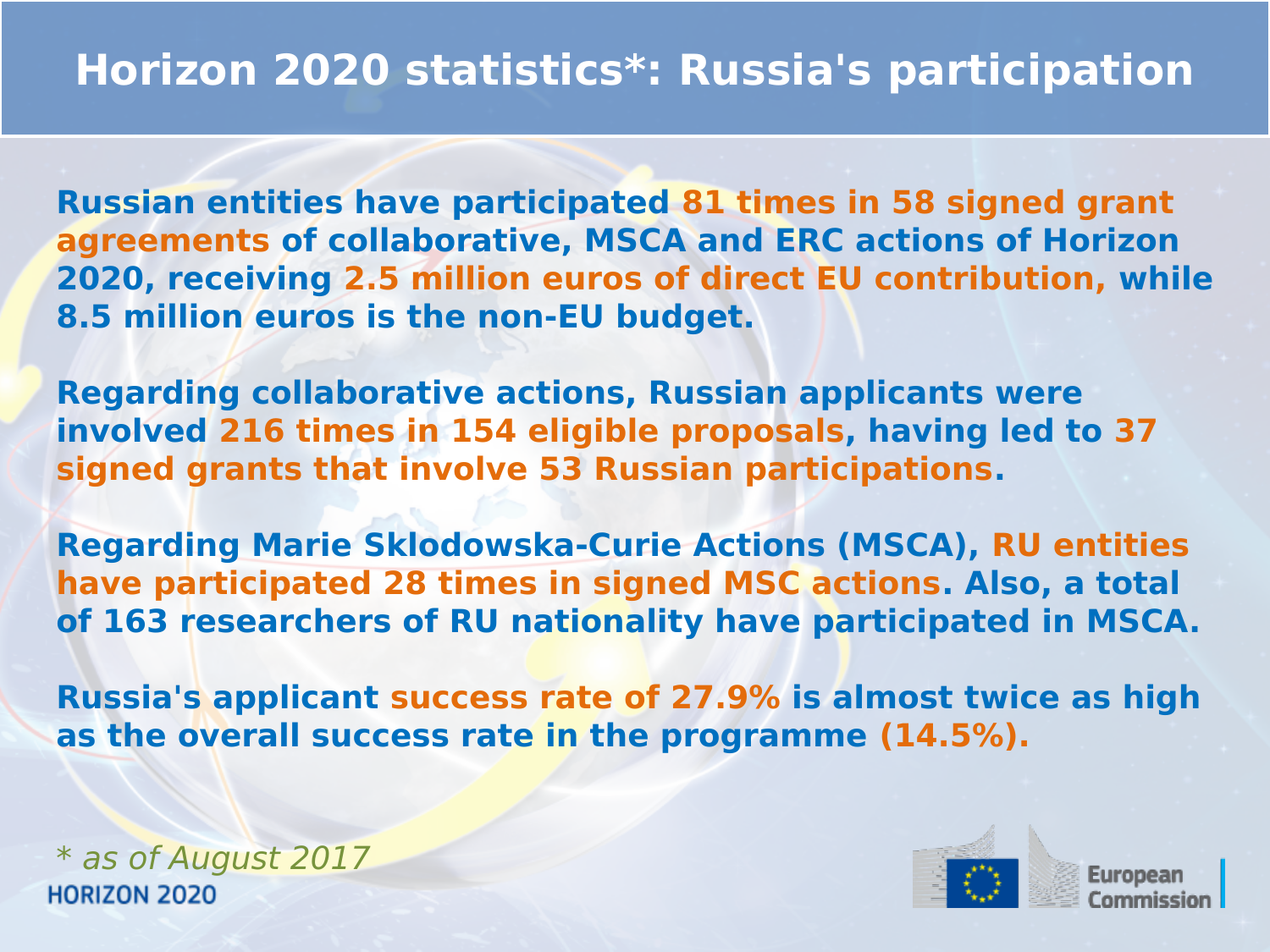

Horizon 2020 statistics*: Russia's participation
Russian entities have participated 81 times in 58 signed grant agreements of collaborative, MSCA and ERC actions of Horizon 2020, receiving 2.5 million euros of direct EU contribution, while 8.5 million euros is the non-EU budget.

Regarding collaborative actions, Russian applicants were involved 216 times in 154 eligible proposals, having led to 37 signed grants that involve 53 Russian participations.

Regarding Marie Sklodowska-Curie Actions (MSCA), RU entities have participated 28 times in signed MSC actions. Also, a total of 163 researchers of RU nationality have participated in MSCA.

Russia's applicant success rate of 27.9% is almost twice as high as the overall success rate in the programme (14.5%).

* as of August 2017